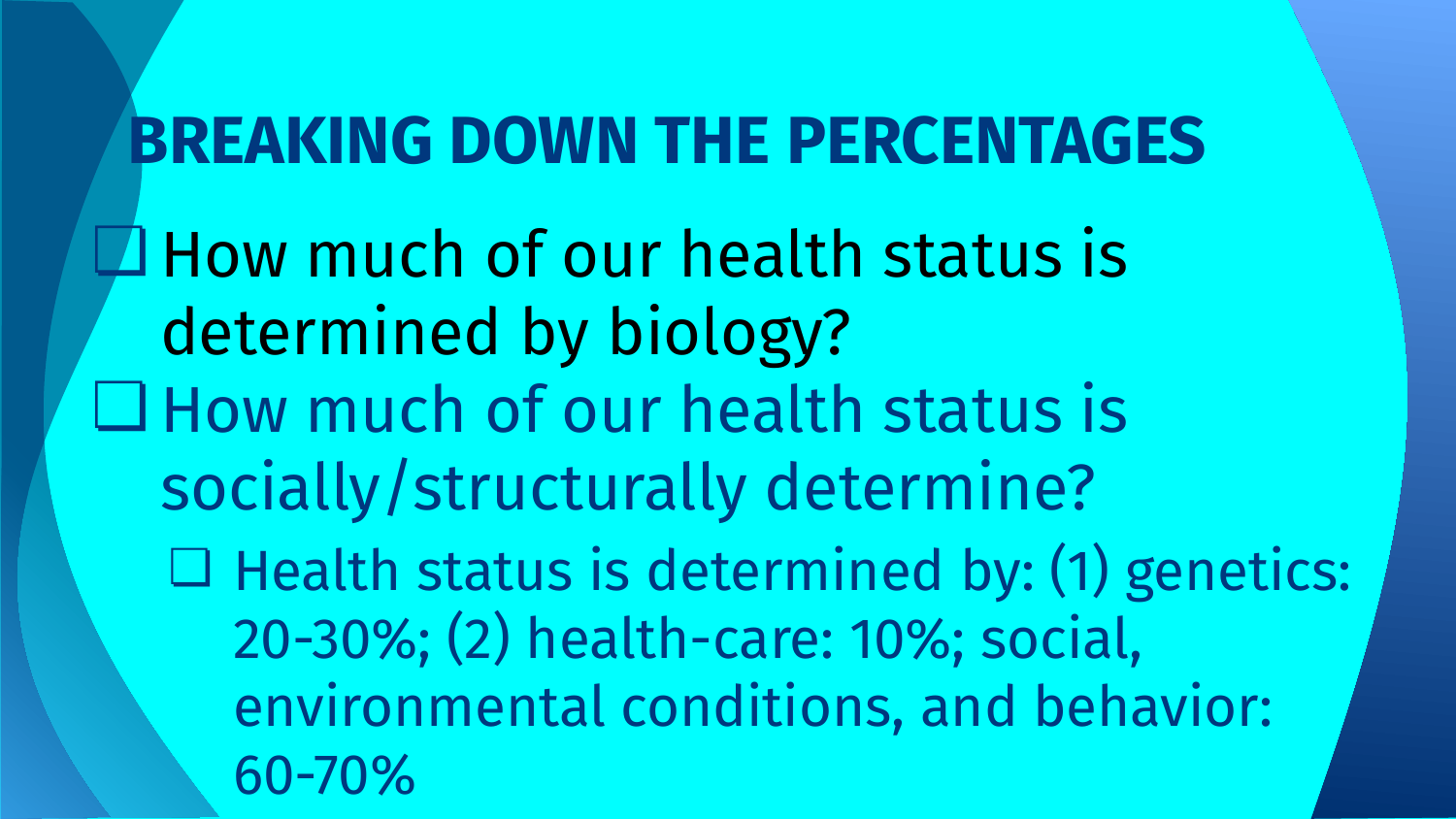

# BREAKING DOWN THE PERCENTAGES
How much of our health status is determined by biology?
How much of our health status is socially/structurally determine?
Health status is determined by: (1) genetics: 20-30%; (2) health-care: 10%; social, environmental conditions, and behavior: 60-70%